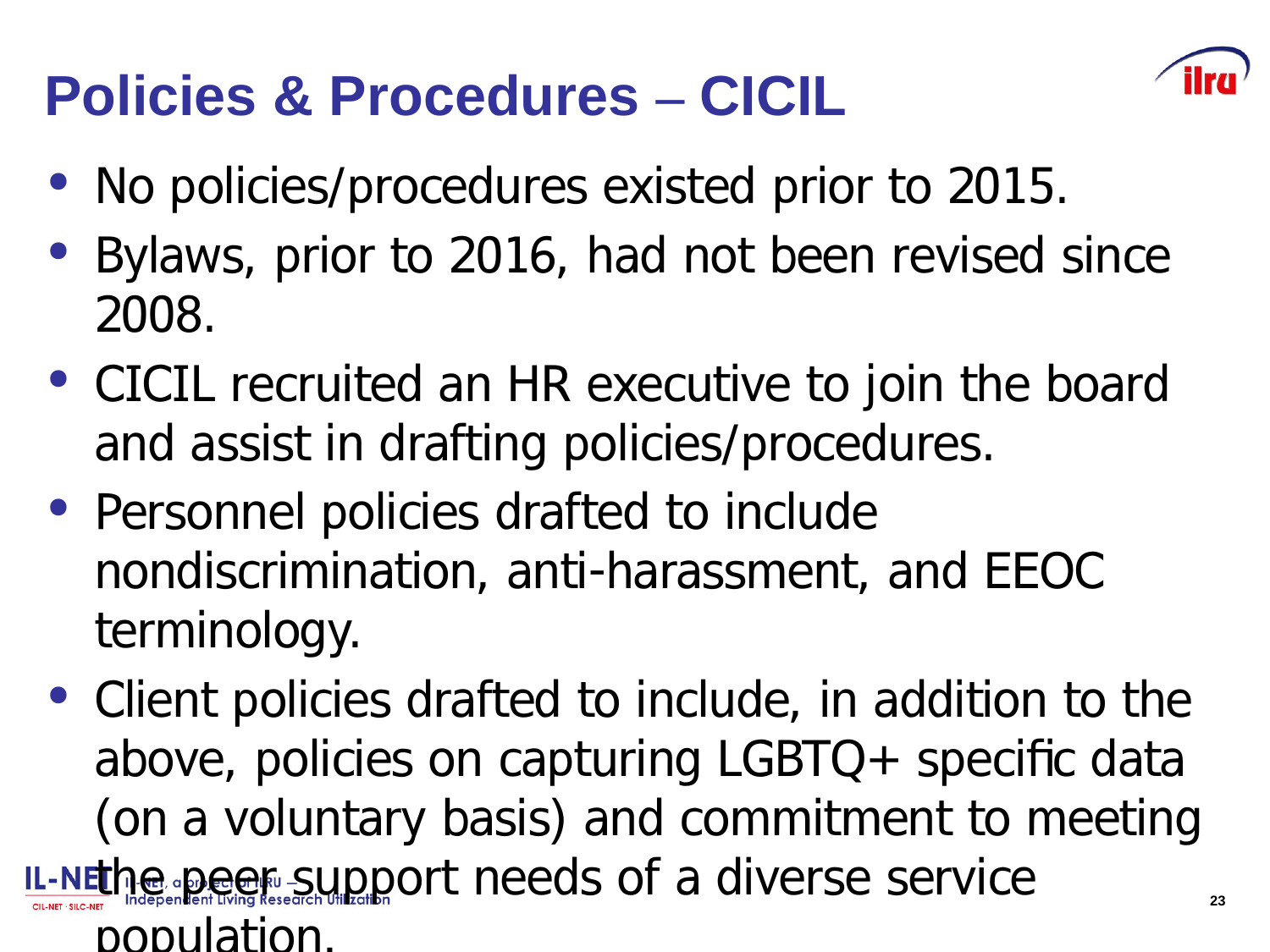

# Policies & Procedures ‒ CICIL
No policies/procedures existed prior to 2015.
Bylaws, prior to 2016, had not been revised since 2008.
CICIL recruited an HR executive to join the board and assist in drafting policies/procedures.
Personnel policies drafted to include nondiscrimination, anti-harassment, and EEOC terminology.
Client policies drafted to include, in addition to the above, policies on capturing LGBTQ+ specific data (on a voluntary basis) and commitment to meeting the peer support needs of a diverse service population.